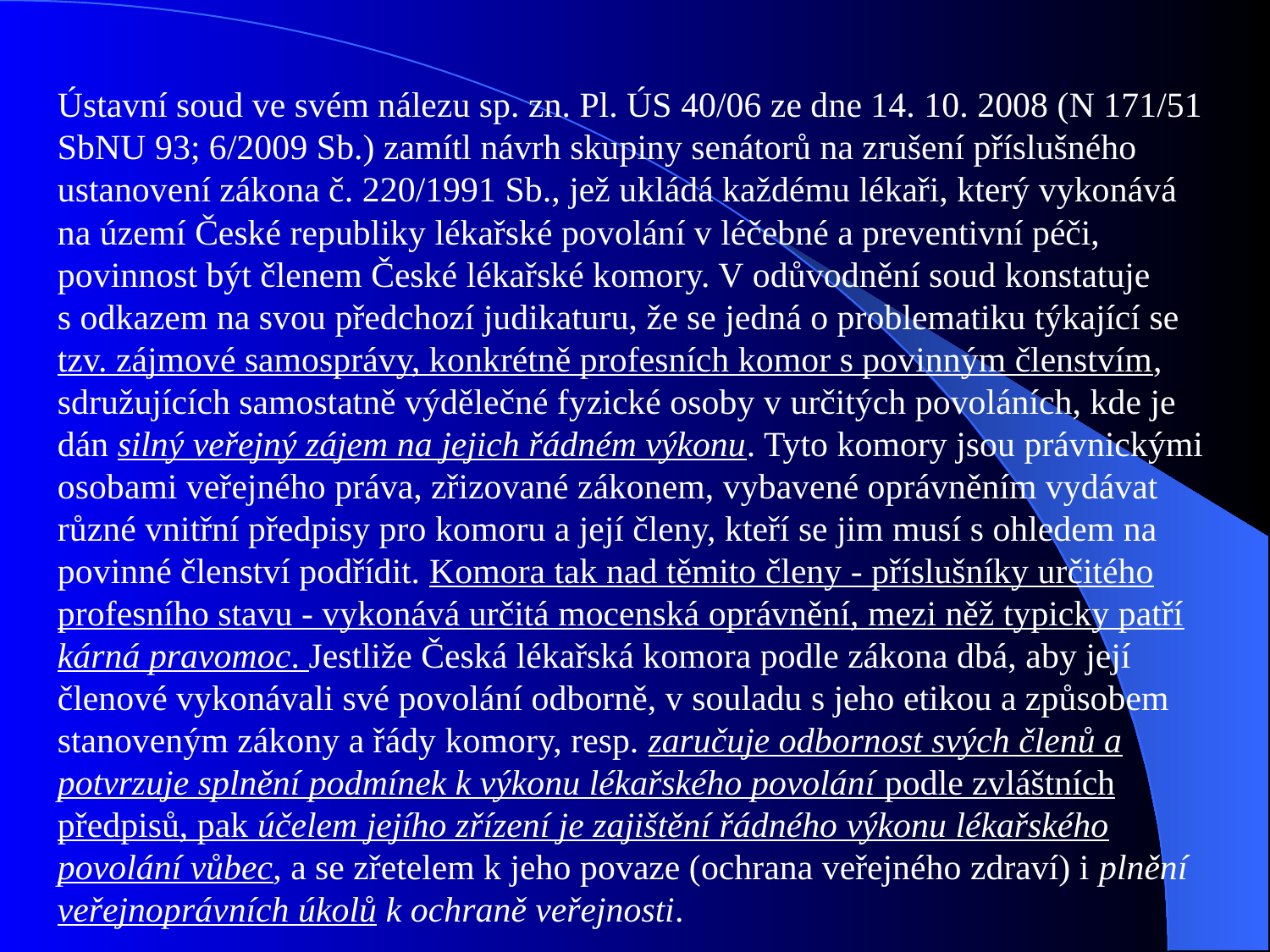

Ústavní soud ve svém nálezu sp. zn. Pl. ÚS 40/06 ze dne 14. 10. 2008 (N 171/51 SbNU 93; 6/2009 Sb.) zamítl návrh skupiny senátorů na zrušení příslušného ustanovení zákona č. 220/1991 Sb., jež ukládá každému lékaři, který vykonává na území České republiky lékařské povolání v léčebné a preventivní péči, povinnost být členem České lékařské komory. V odůvodnění soud konstatuje s odkazem na svou předchozí judikaturu, že se jedná o problematiku týkající se tzv. zájmové samosprávy, konkrétně profesních komor s povinným členstvím, sdružujících samostatně výdělečné fyzické osoby v určitých povoláních, kde je dán silný veřejný zájem na jejich řádném výkonu. Tyto komory jsou právnickými osobami veřejného práva, zřizované zákonem, vybavené oprávněním vydávat různé vnitřní předpisy pro komoru a její členy, kteří se jim musí s ohledem na povinné členství podřídit. Komora tak nad těmito členy - příslušníky určitého profesního stavu - vykonává určitá mocenská oprávnění, mezi něž typicky patří kárná pravomoc. Jestliže Česká lékařská komora podle zákona dbá, aby její členové vykonávali své povolání odborně, v souladu s jeho etikou a způsobem stanoveným zákony a řády komory, resp. zaručuje odbornost svých členů a potvrzuje splnění podmínek k výkonu lékařského povolání podle zvláštních předpisů, pak účelem jejího zřízení je zajištění řádného výkonu lékařského povolání vůbec, a se zřetelem k jeho povaze (ochrana veřejného zdraví) i plnění veřejnoprávních úkolů k ochraně veřejnosti.